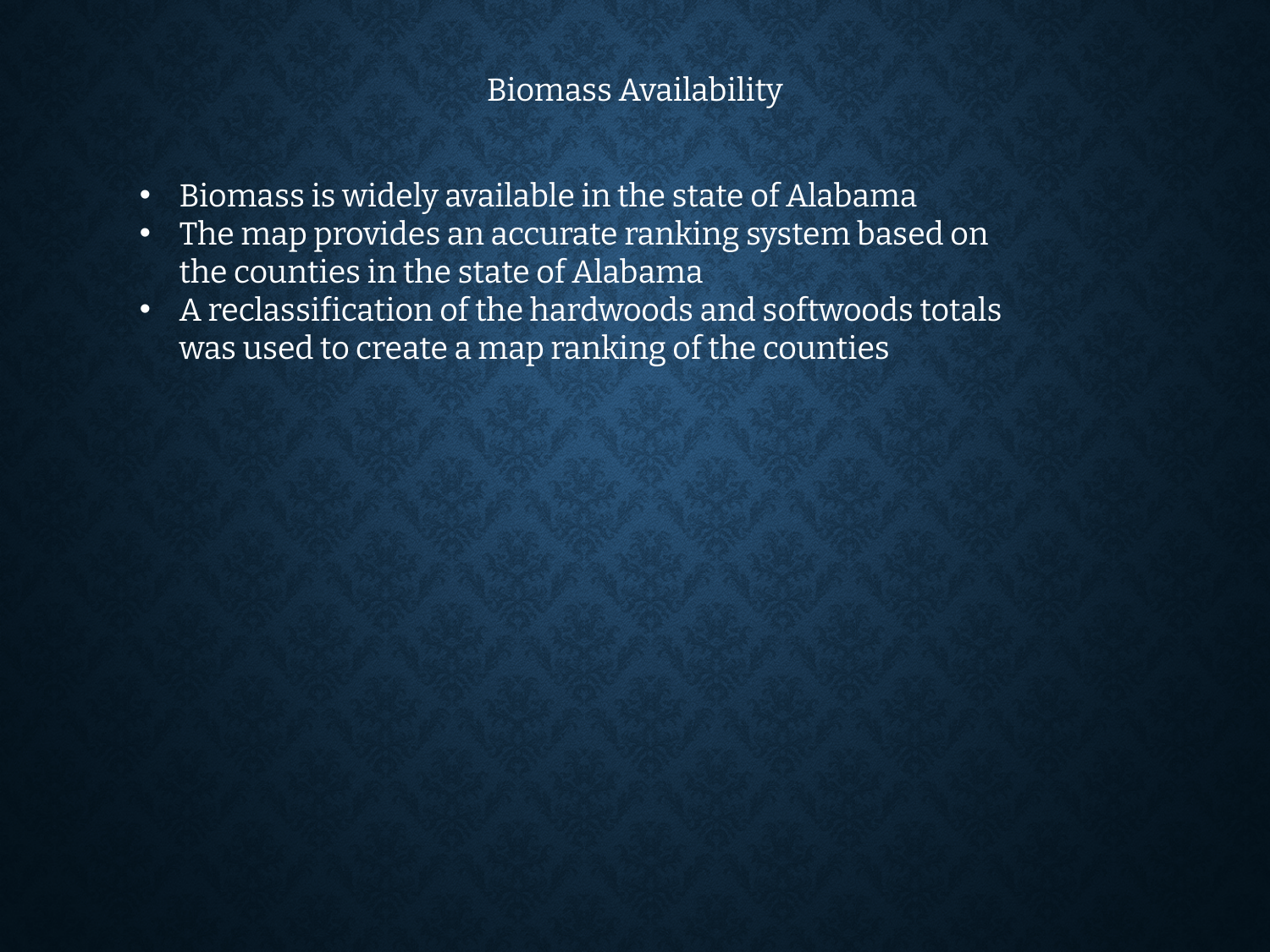

Biomass Availability
Biomass is widely available in the state of Alabama
The map provides an accurate ranking system based on the counties in the state of Alabama
A reclassification of the hardwoods and softwoods totals was used to create a map ranking of the counties